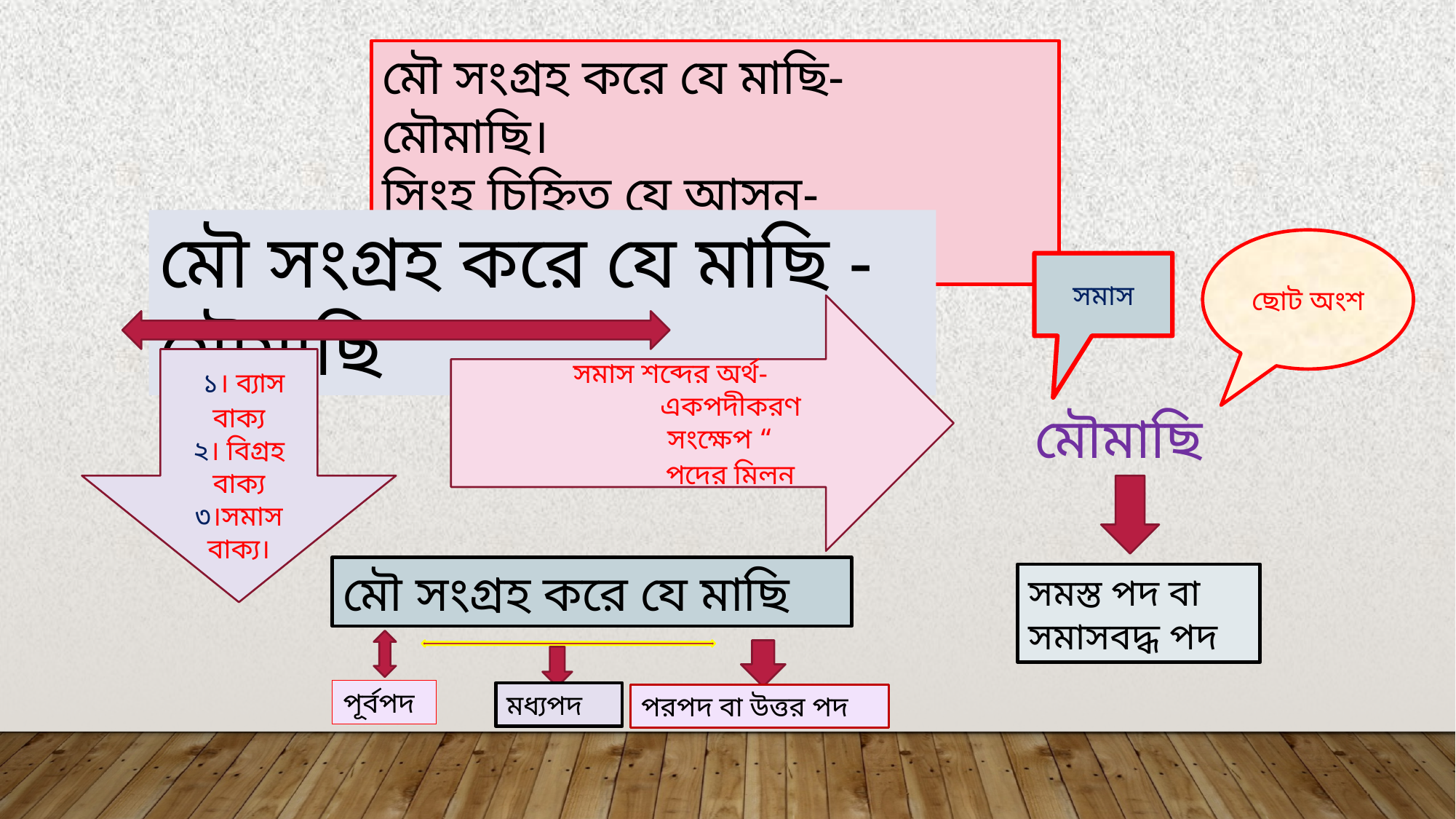

মৌ সংগ্রহ করে যে মাছি-     মৌমাছি।
সিংহ চিহ্নিত যে আসন-        সিংহাসন ।
মৌ সংগ্রহ করে যে মাছি - মৌমাছি
ছোট অংশ
সমাস
সমাস শব্দের অর্থ-
                 একপদীকরণ
              সংক্ষেপ “
                  পদের মিলন

 ১। ব্যাস বাক্য
২। বিগ্রহ বাক্য
৩।সমাস বাক্য।
মৌমাছি

মৌ সংগ্রহ করে যে মাছি
সমস্ত পদ বা
সমাসবদ্ধ পদ

পূর্বপদ
মধ্যপদ
পরপদ বা উত্তর পদ